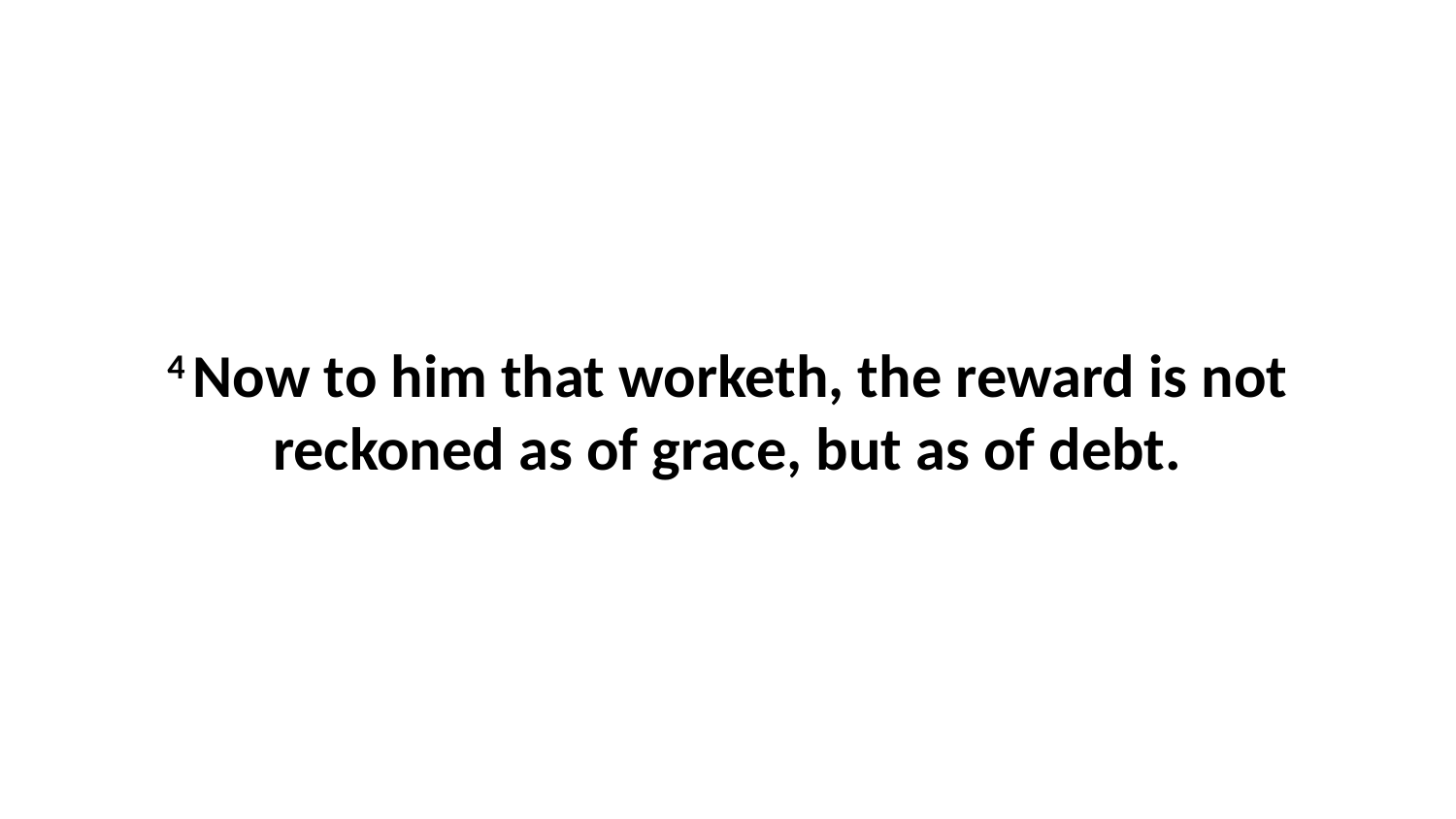

4 Now to him that worketh, the reward is not reckoned as of grace, but as of debt.